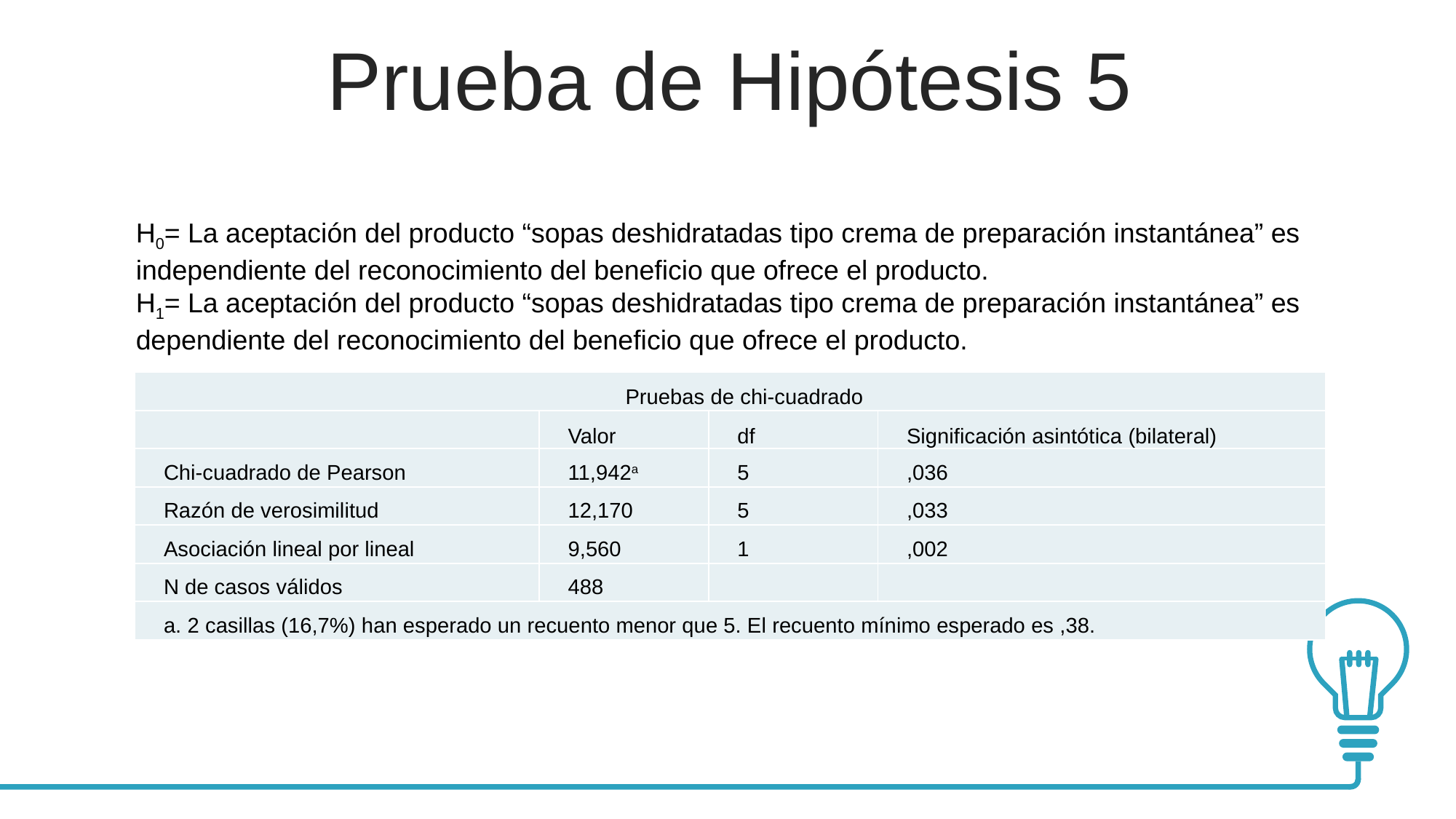

Prueba de Hipótesis 5
H0= La aceptación del producto “sopas deshidratadas tipo crema de preparación instantánea” es independiente del reconocimiento del beneficio que ofrece el producto.
H1= La aceptación del producto “sopas deshidratadas tipo crema de preparación instantánea” es dependiente del reconocimiento del beneficio que ofrece el producto.
| Pruebas de chi-cuadrado |  |  |  |
| --- | --- | --- | --- |
|  | Valor | df | Significación asintótica (bilateral) |
| Chi-cuadrado de Pearson | 11,942a | 5 | ,036 |
| Razón de verosimilitud | 12,170 | 5 | ,033 |
| Asociación lineal por lineal | 9,560 | 1 | ,002 |
| N de casos válidos | 488 |  |  |
| a. 2 casillas (16,7%) han esperado un recuento menor que 5. El recuento mínimo esperado es ,38. |  |  |  |